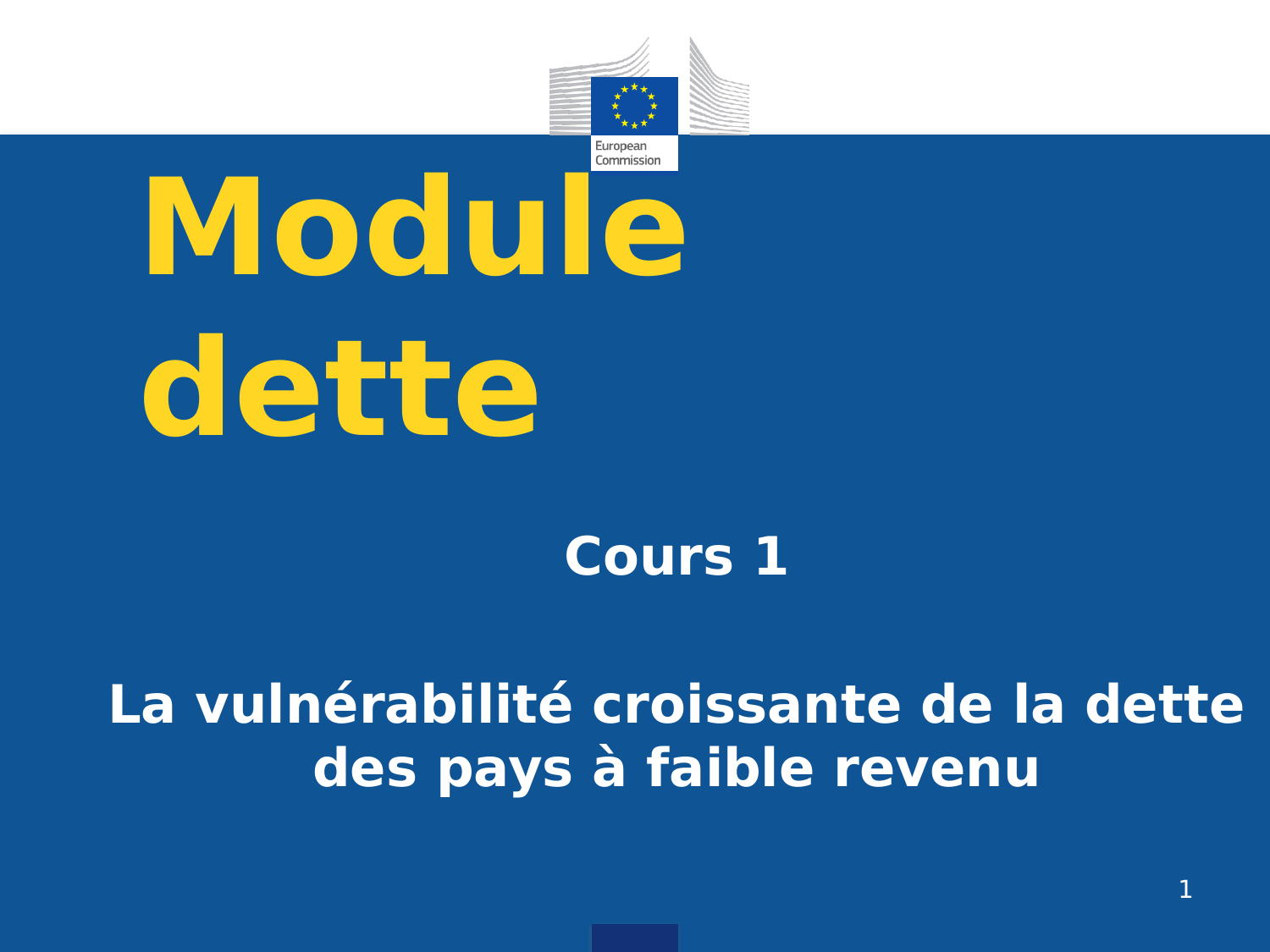

# Module dette
Cours 1

La vulnérabilité croissante de la dette des pays à faible revenu
1